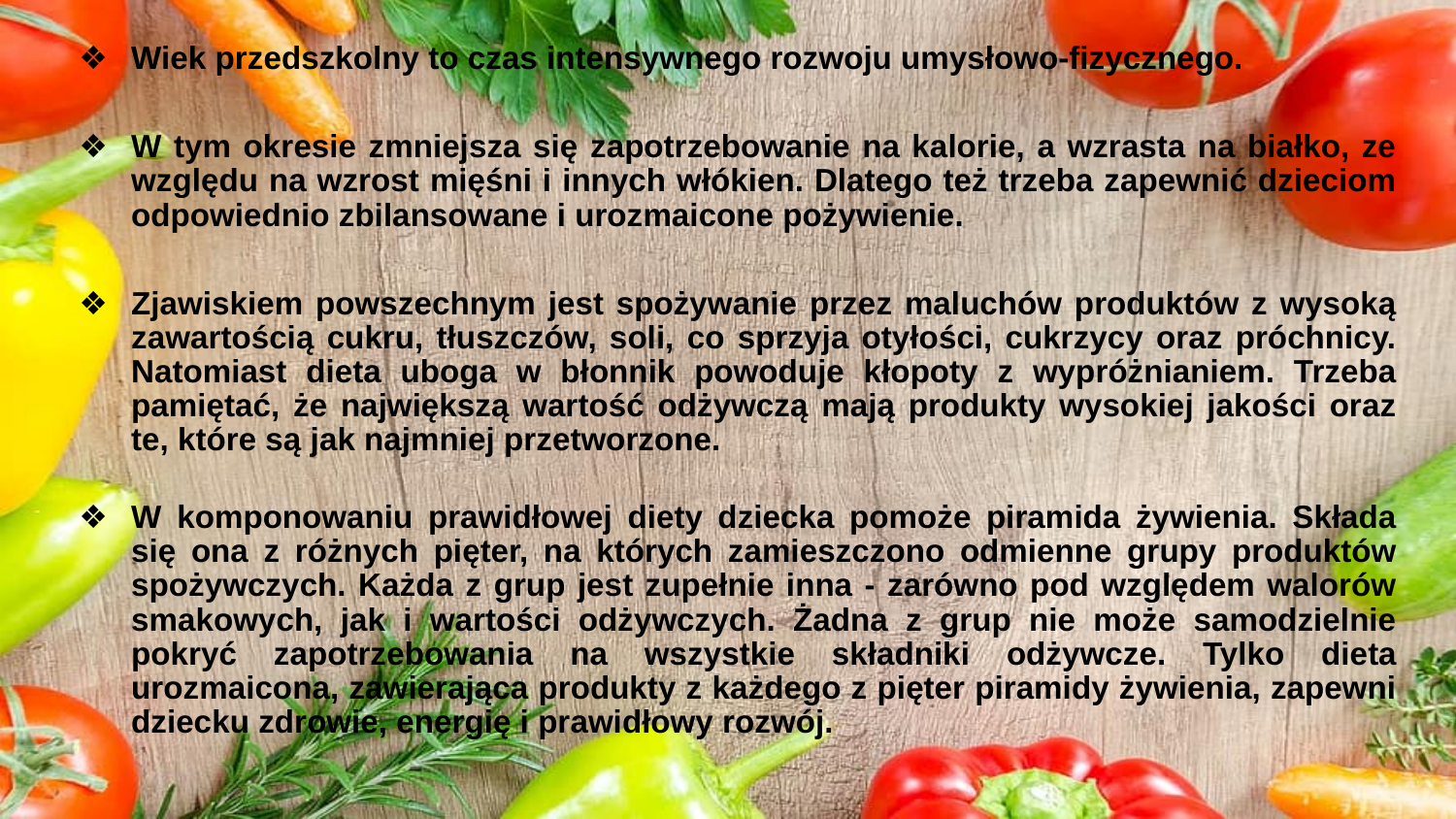

Wiek przedszkolny to czas intensywnego rozwoju umysłowo-fizycznego.

W tym okresie zmniejsza się zapotrzebowanie na kalorie, a wzrasta na białko, ze względu na wzrost mięśni i innych włókien. Dlatego też trzeba zapewnić dzieciom odpowiednio zbilansowane i urozmaicone pożywienie.

Zjawiskiem powszechnym jest spożywanie przez maluchów produktów z wysoką zawartością cukru, tłuszczów, soli, co sprzyja otyłości, cukrzycy oraz próchnicy. Natomiast dieta uboga w błonnik powoduje kłopoty z wypróżnianiem. Trzeba pamiętać, że największą wartość odżywczą mają produkty wysokiej jakości oraz te, które są jak najmniej przetworzone.

W komponowaniu prawidłowej diety dziecka pomoże piramida żywienia. Składa się ona z różnych pięter, na których zamieszczono odmienne grupy produktów spożywczych. Każda z grup jest zupełnie inna - zarówno pod względem walorów smakowych, jak i wartości odżywczych. Żadna z grup nie może samodzielnie pokryć zapotrzebowania na wszystkie składniki odżywcze. Tylko dieta urozmaicona, zawierająca produkty z każdego z pięter piramidy żywienia, zapewni dziecku zdrowie, energię i prawidłowy rozwój.